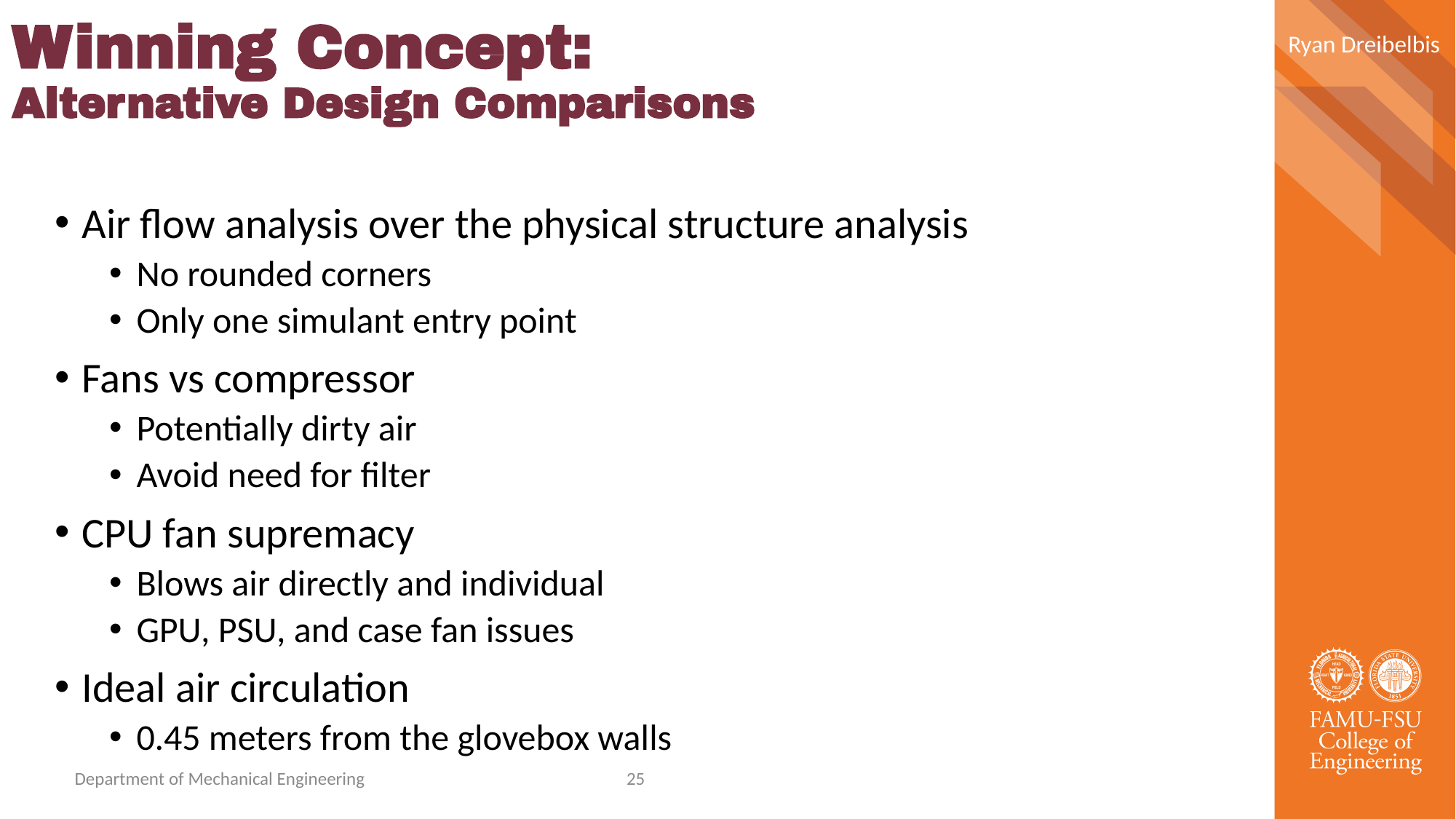

Ryan Dreibelbis
Winning Concept:
Alternative Design Comparisons
Air flow analysis over the physical structure analysis
No rounded corners
Only one simulant entry point
Fans vs compressor
Potentially dirty air
Avoid need for filter
CPU fan supremacy
Blows air directly and individual
GPU, PSU, and case fan issues
Ideal air circulation
0.45 meters from the glovebox walls
Department of Mechanical Engineering​
25